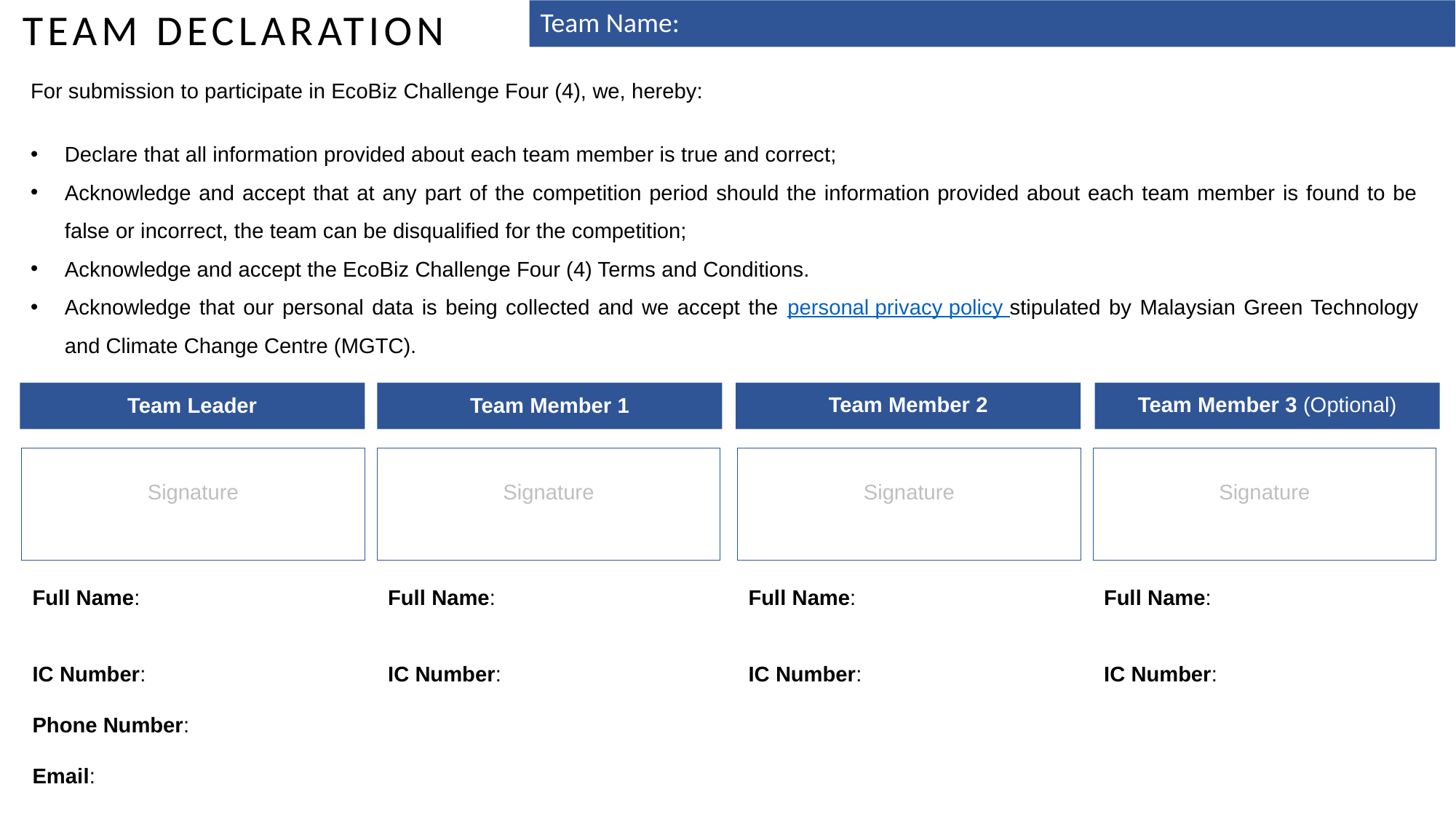

Team Name:
# TEAM DECLARATION
For submission to participate in EcoBiz Challenge Four (4), we, hereby:

Declare that all information provided about each team member is true and correct;
Acknowledge and accept that at any part of the competition period should the information provided about each team member is found to be false or incorrect, the team can be disqualified for the competition;
Acknowledge and accept the EcoBiz Challenge Four (4) Terms and Conditions.
Acknowledge that our personal data is being collected and we accept the personal privacy policy stipulated by Malaysian Green Technology and Climate Change Centre (MGTC).
Team Member 2
Team Member 3 (Optional)
Team Leader
Team Member 1

Signature

Signature

Signature

Signature

Full Name:

IC Number:

Phone Number:

Email:
Full Name:

IC Number:

Full Name:

IC Number:

Full Name:

IC Number: